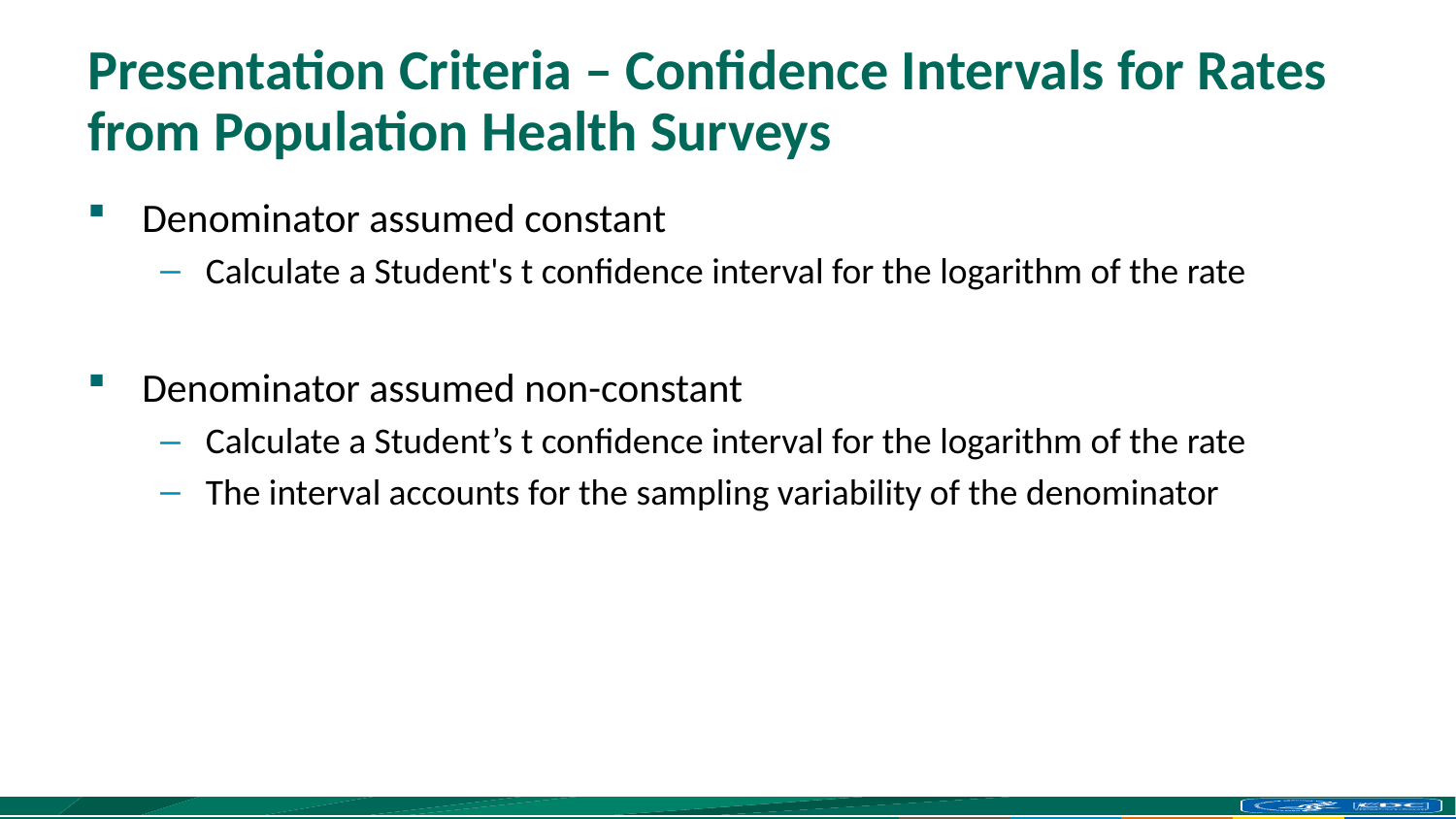

# Presentation Criteria – Confidence Intervals for Rates from Population Health Surveys
Denominator assumed constant
Calculate a Student's t confidence interval for the logarithm of the rate

Denominator assumed non-constant
Calculate a Student’s t confidence interval for the logarithm of the rate
The interval accounts for the sampling variability of the denominator